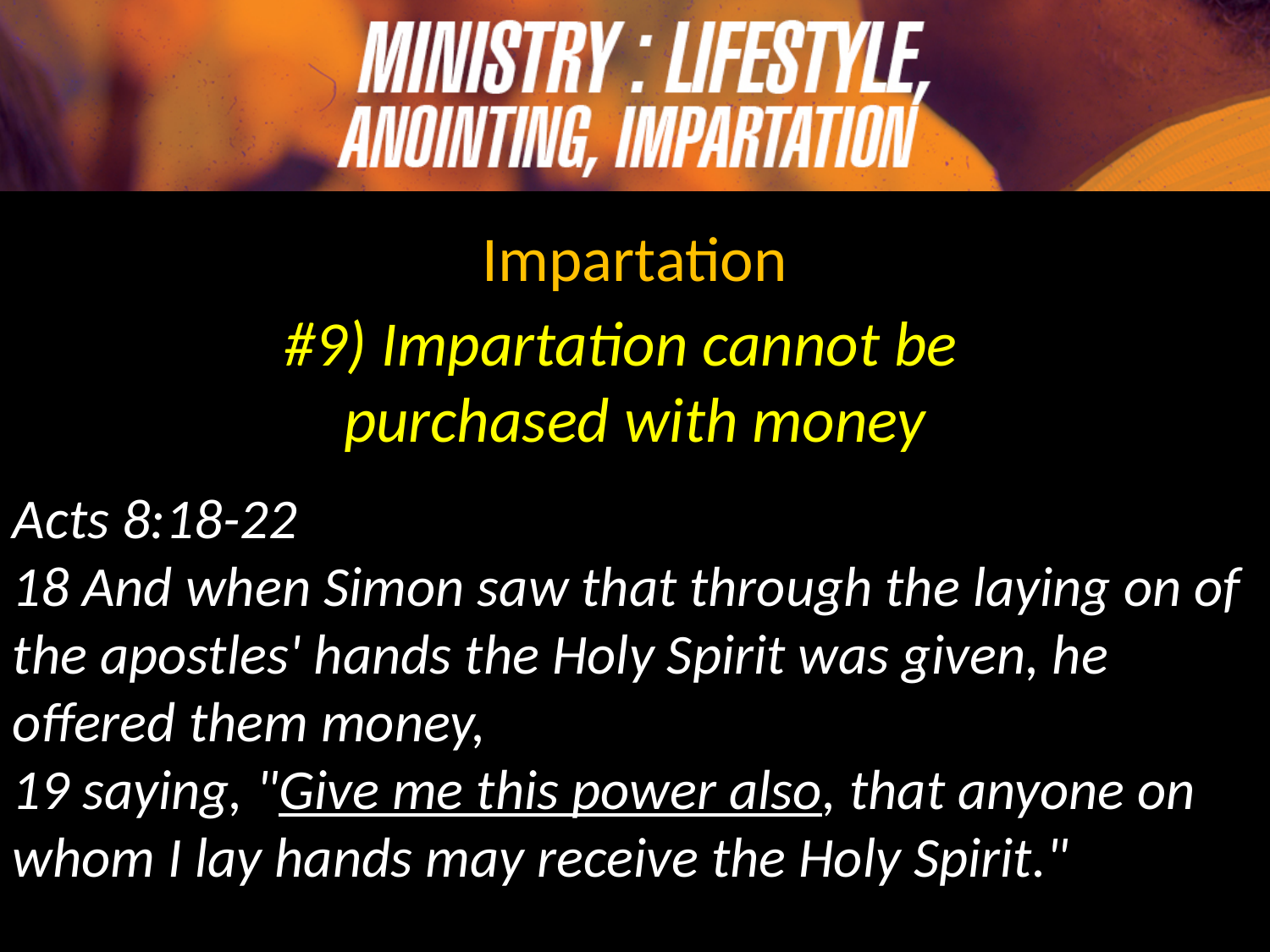

Impartation
#9) Impartation cannot be
purchased with money
Acts 8:18-22
18 And when Simon saw that through the laying on of the apostles' hands the Holy Spirit was given, he offered them money,
19 saying, "Give me this power also, that anyone on whom I lay hands may receive the Holy Spirit."